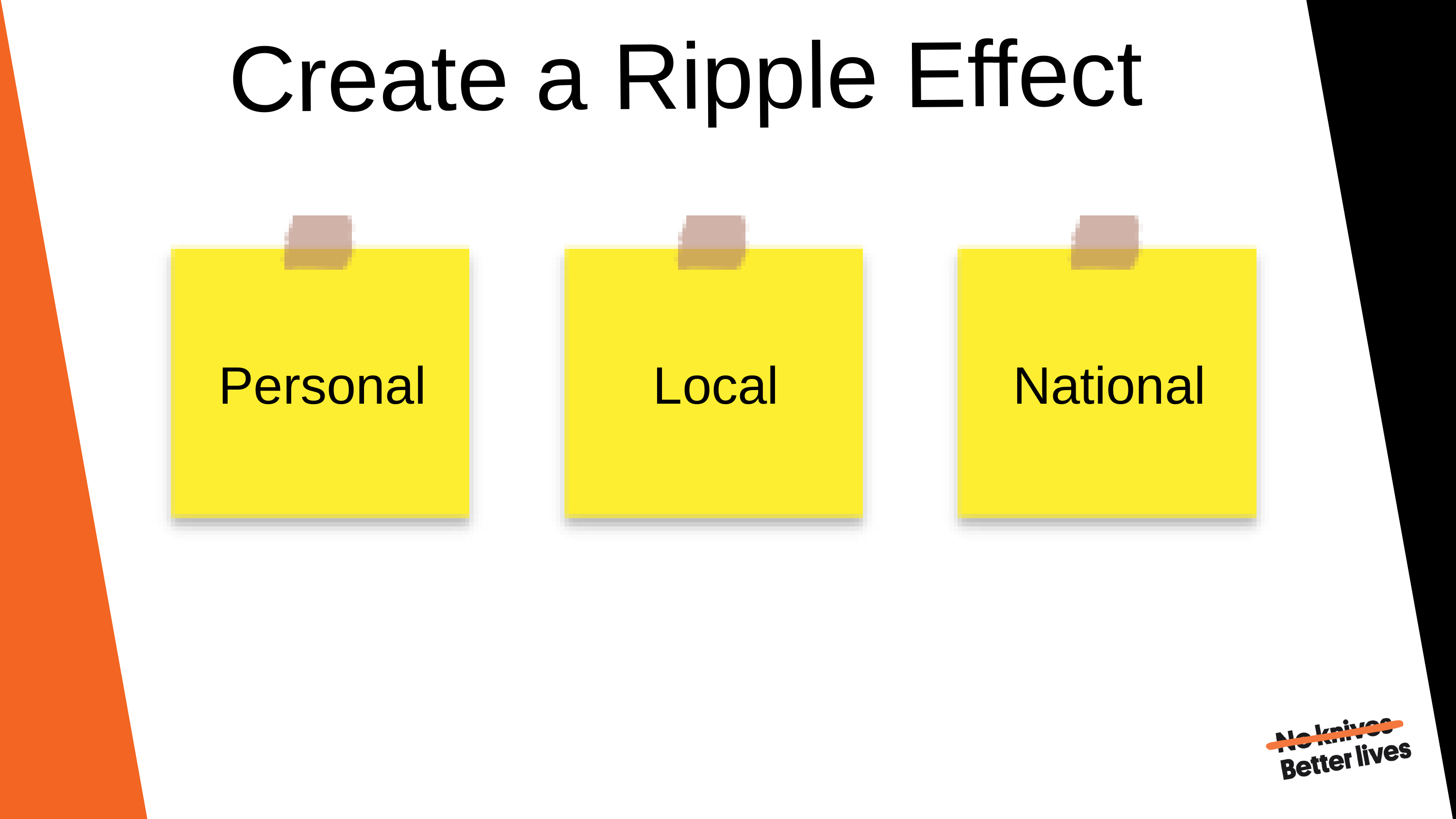

Create a Ripple Effect

Personal
Local
National